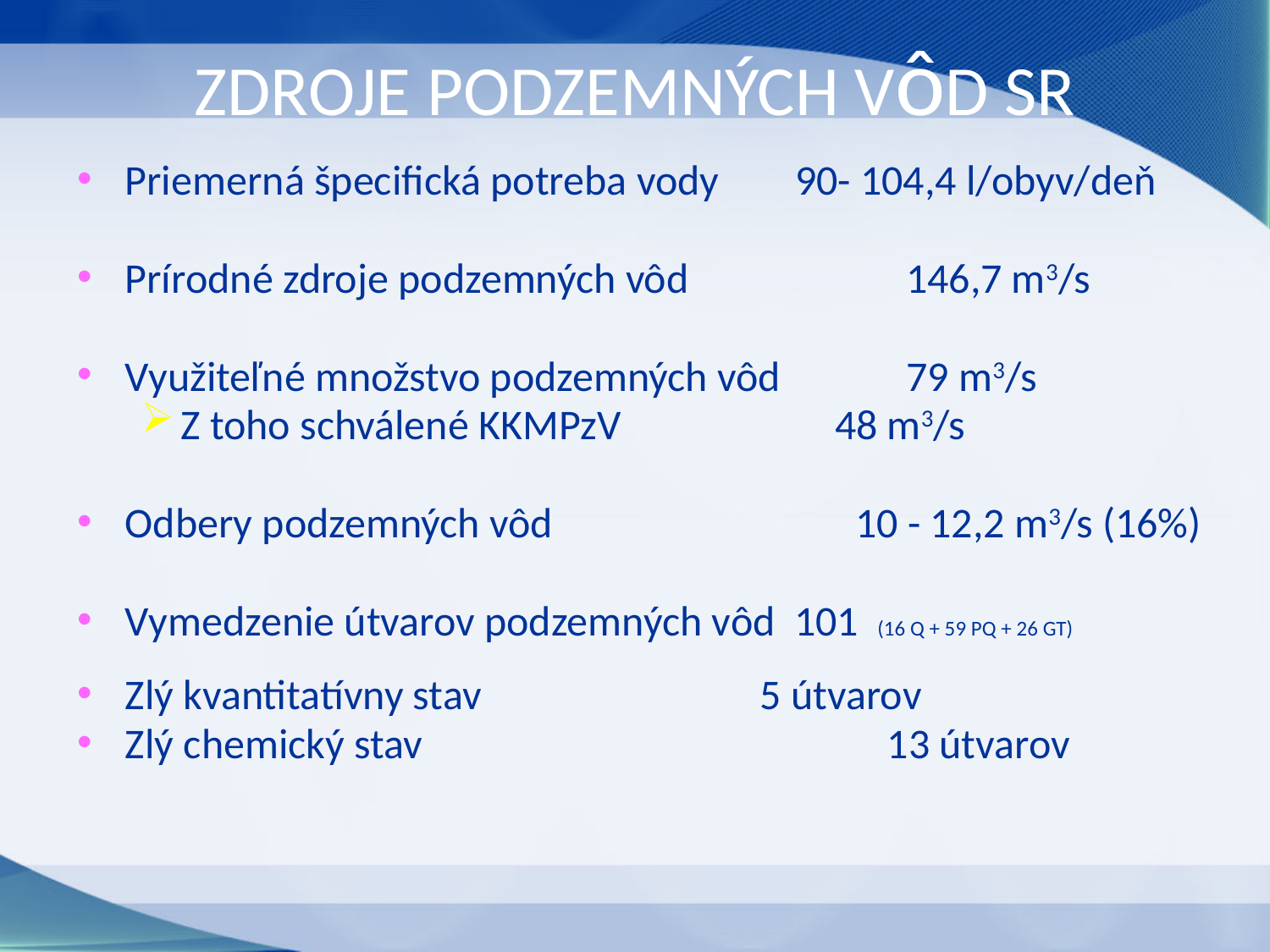

# ZDROJE PODZEMNÝCH VôD SR
Priemerná špecifická potreba vody        90- 104,4 l/obyv/deň

Prírodné zdroje podzemných vôd		  146,7 m3/s

Využiteľné množstvo podzemných vôd	  79 m3/s
Z toho schválené KKMPzV		  48 m3/s

Odbery podzemných vôd		          10 - 12,2 m3/s (16%)

Vymedzenie útvarov podzemných vôd  101  (16 Q + 59 PQ + 26 GT)

Zlý kvantitatívny stav			5 útvarov
Zlý chemický stav				13 útvarov